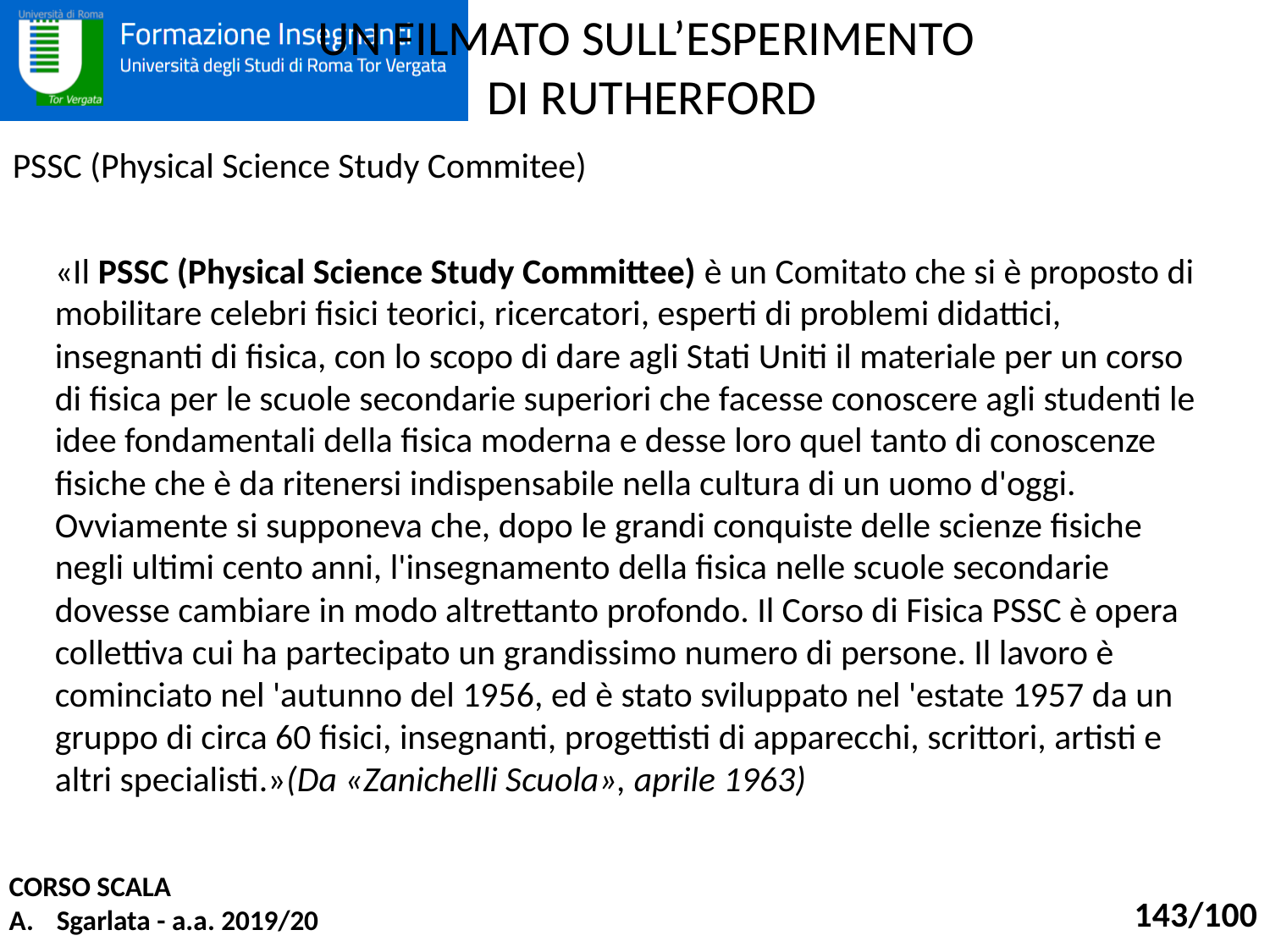

UN FILMATO SULL’ESPERIMENTO
 DI RUTHERFORD
PSSC (Physical Science Study Commitee)
«Il PSSC (Physical Science Study Committee) è un Comitato che si è proposto di mobilitare celebri fisici teorici, ricercatori, esperti di problemi didattici, insegnanti di fisica, con lo scopo di dare agli Stati Uniti il materiale per un corso di fisica per le scuole secondarie superiori che facesse conoscere agli studenti le idee fondamentali della fisica moderna e desse loro quel tanto di conoscenze fisiche che è da ritenersi indispensabile nella cultura di un uomo d'oggi. Ovviamente si supponeva che, dopo le grandi conquiste delle scienze fisiche negli ultimi cento anni, l'insegnamento della fisica nelle scuole secondarie dovesse cambiare in modo altrettanto profondo. Il Corso di Fisica PSSC è opera collettiva cui ha partecipato un grandissimo numero di persone. Il lavoro è cominciato nel 'autunno del 1956, ed è stato sviluppato nel 'estate 1957 da un gruppo di circa 60 fisici, insegnanti, progettisti di apparecchi, scrittori, artisti e altri specialisti.» (Da «Zanichelli Scuola», aprile 1963)